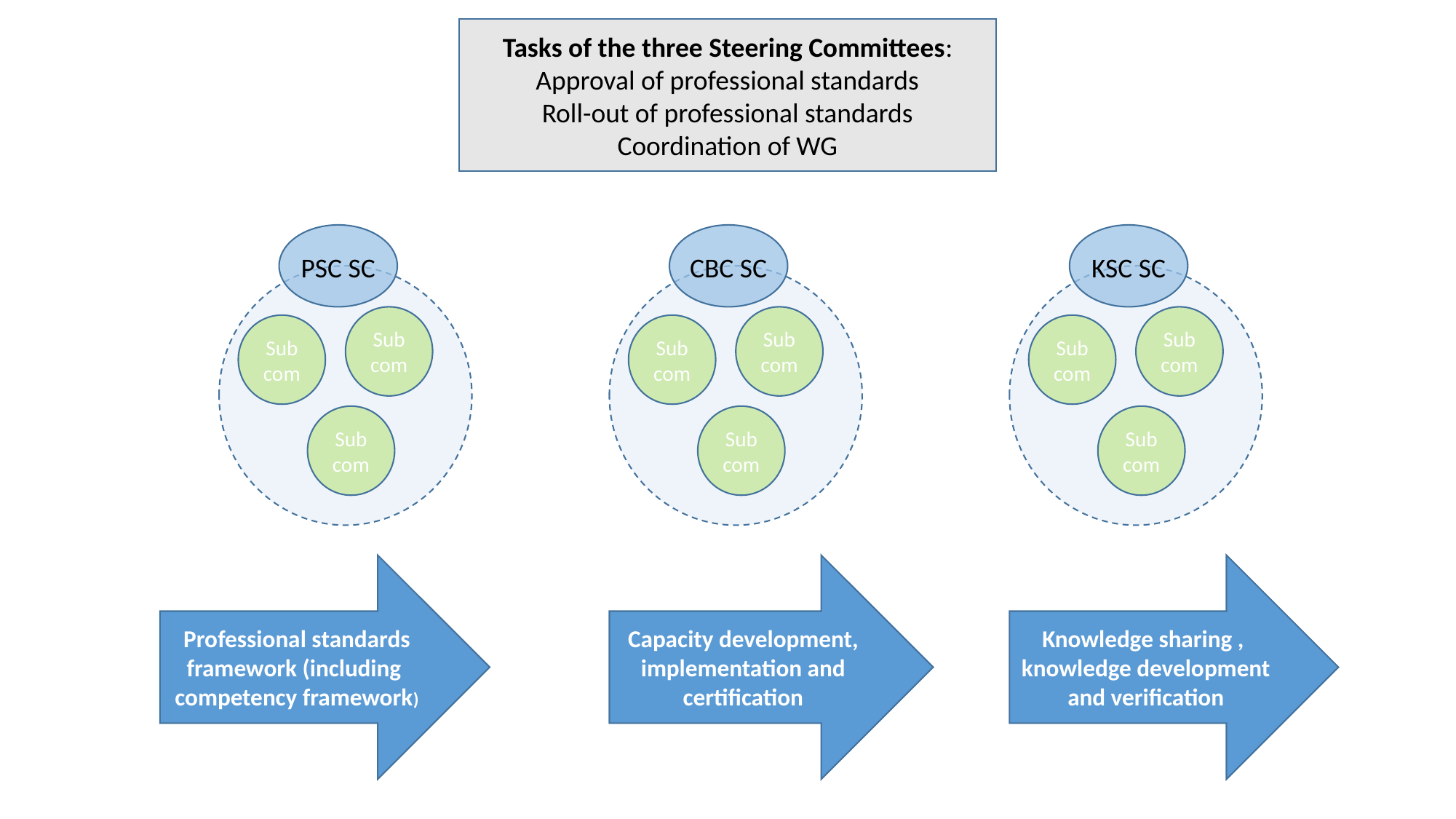

Tasks of the three Steering Committees:
Approval of professional standards
Roll-out of professional standards
Coordination of WG

PSC SC

Sub com
Sub com
Sub com

CBC SC

Sub com
Sub com
Sub com

KSC SC

Sub com
Sub com
Sub com
Knowledge sharing ,  knowledge development and verification
Professional standards framework (including  competency framework)
Capacity development, implementation and certification